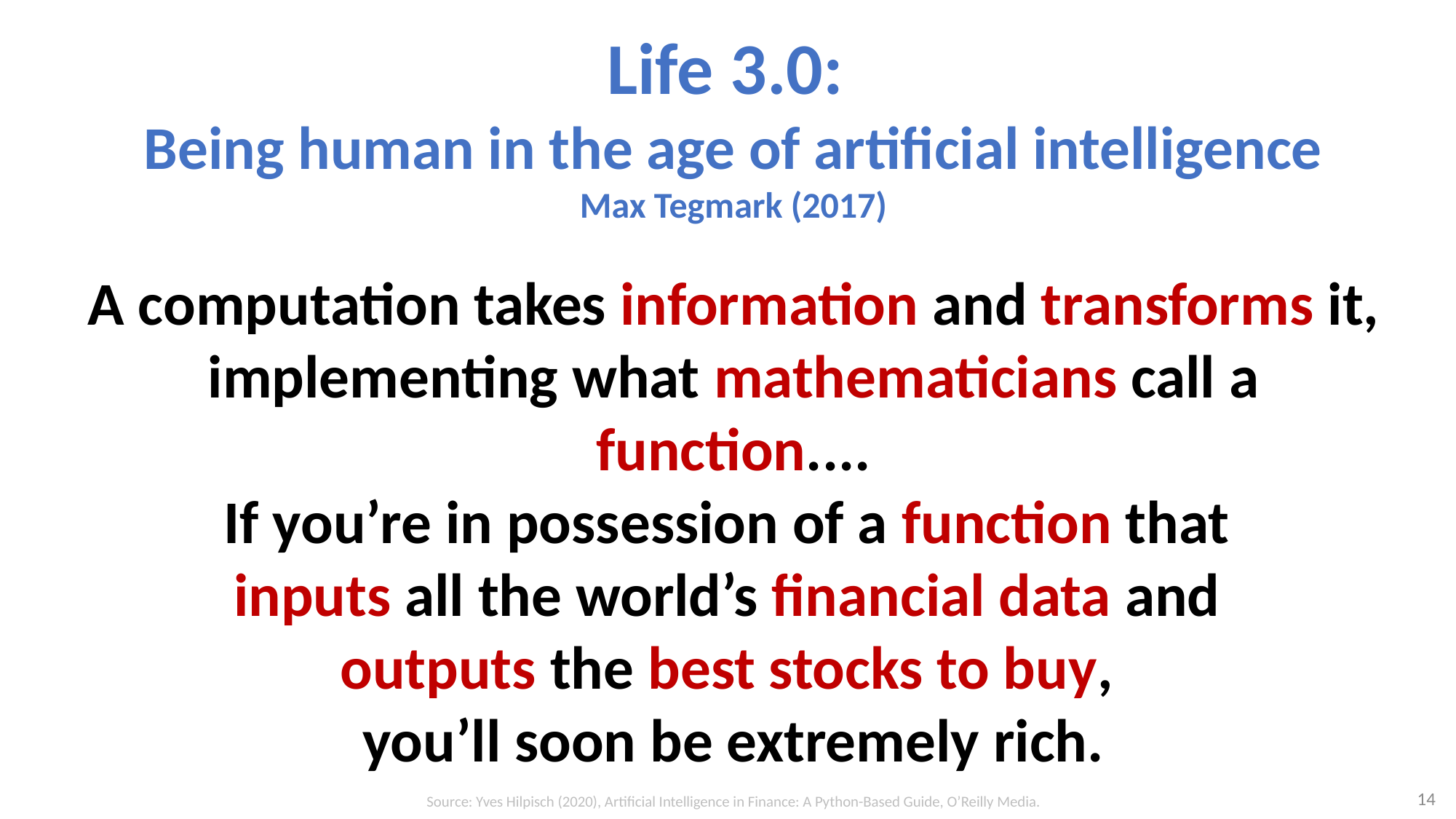

# Life 3.0: Being human in the age of artificial intelligence Max Tegmark (2017)
A computation takes information and transforms it, implementing what mathematicians call a function....
If you’re in possession of a function that
inputs all the world’s financial data and
outputs the best stocks to buy,
you’ll soon be extremely rich.
14
Source: Yves Hilpisch (2020), Artificial Intelligence in Finance: A Python-Based Guide, O’Reilly Media.